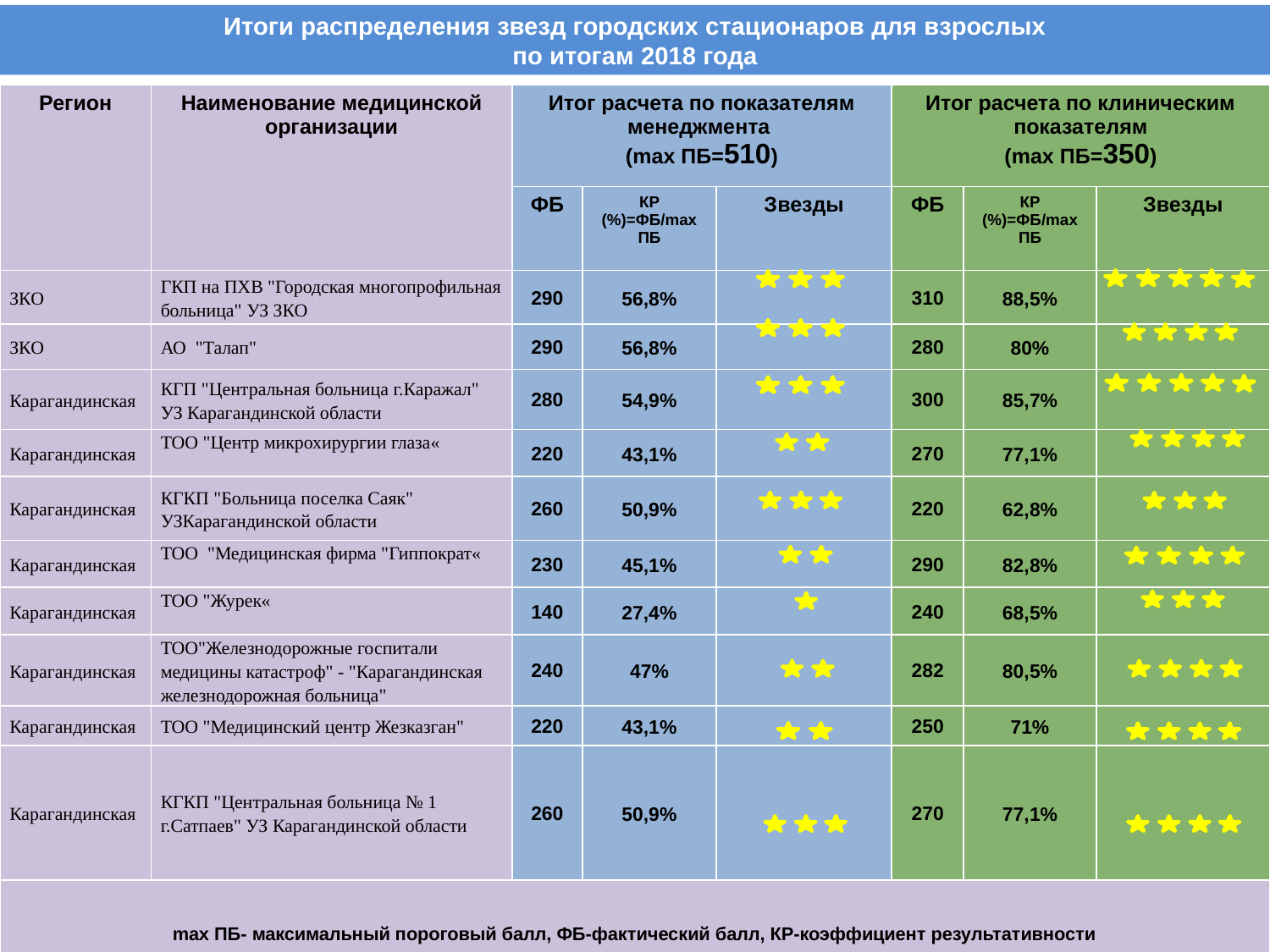

# Итоги распределения звезд городских стационаров для взрослых по итогам 2018 года
| Регион | Наименование медицинской организации | Итог расчета по показателям менеджмента (mах ПБ=510) |  |  | Итог расчета по клиническим показателям (mах ПБ=350) |  |  |
| --- | --- | --- | --- | --- | --- | --- | --- |
|  |  | ФБ | КР (%)=ФБ/max ПБ | Звезды | ФБ | КР (%)=ФБ/max ПБ | Звезды |
| ЗКО | ГКП на ПХВ "Городская многопрофильная больница" УЗ ЗКО | 290 | 56,8% |  | 310 | 88,5% |  |
| ЗКО | АО "Талап" | 290 | 56,8% |  | 280 | 80% |  |
| Карагандинская | КГП "Центральная больница г.Каражал" УЗ Карагандинской области | 280 | 54,9% |  | 300 | 85,7% |  |
| Карагандинская | ТОО "Центр микрохирургии глаза« | 220 | 43,1% |  | 270 | 77,1% |  |
| Карагандинская | КГКП "Больница поселка Саяк" УЗКарагандинской области | 260 | 50,9% |  | 220 | 62,8% |  |
| Карагандинская | ТОО "Медицинская фирма "Гиппократ« | 230 | 45,1% |  | 290 | 82,8% |  |
| Карагандинская | ТОО "Журек« | 140 | 27,4% |  | 240 | 68,5% |  |
| Карагандинская | ТОО"Железнодорожные госпитали медицины катастроф" - "Карагандинская железнодорожная больница" | 240 | 47% |  | 282 | 80,5% |  |
| Карагандинская | ТОО "Медицинский центр Жезказган" | 220 | 43,1% |  | 250 | 71% |  |
| Карагандинская | КГКП "Центральная больница № 1 г.Сатпаев" УЗ Карагандинской области | 260 | 50,9% |  | 270 | 77,1% |  |
| mах ПБ- максимальный пороговый балл, ФБ-фактический балл, КР-коэффициент результативности |  |  |  |  |  |  |  |